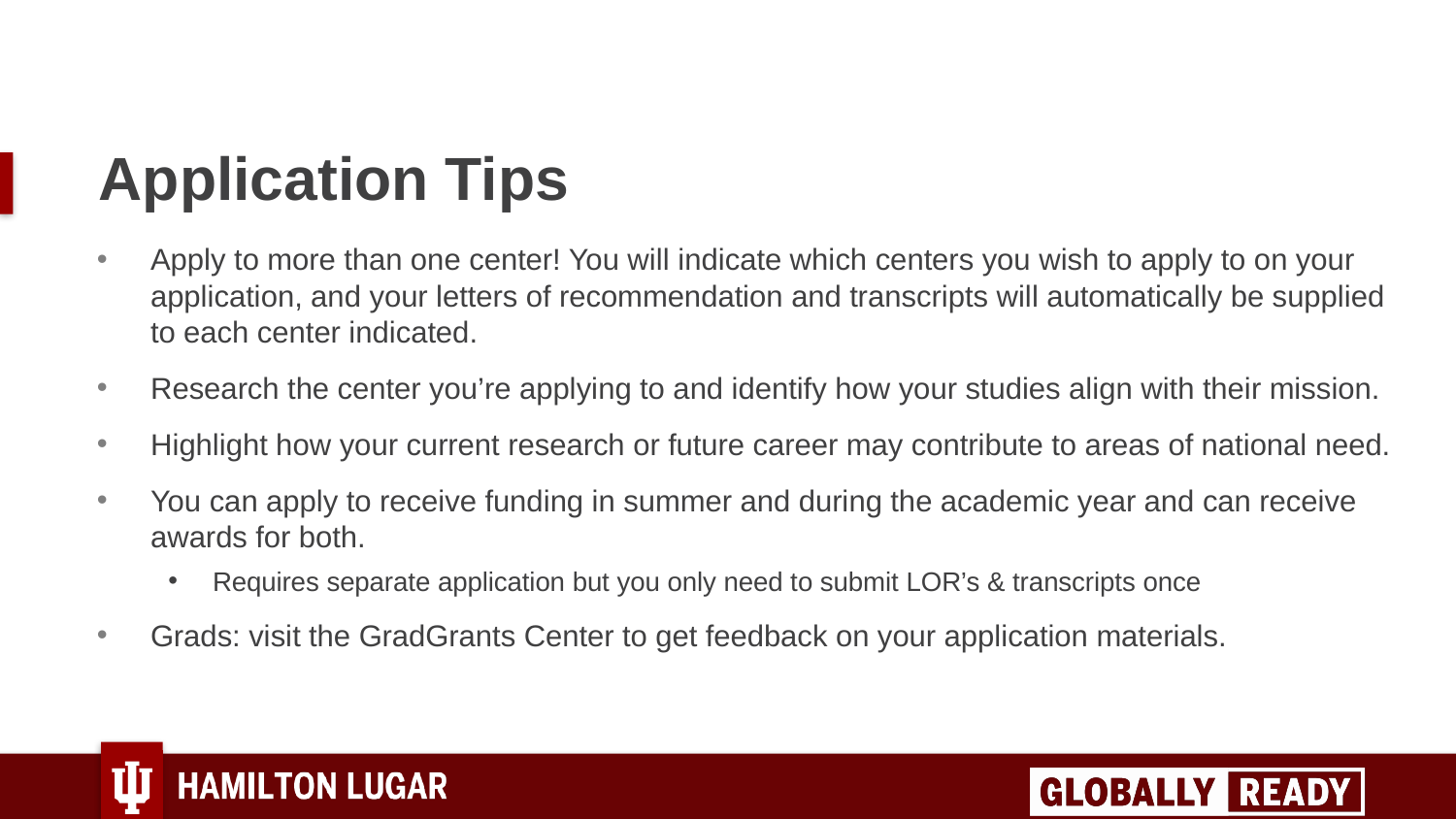

# Application Tips
Apply to more than one center! You will indicate which centers you wish to apply to on your application, and your letters of recommendation and transcripts will automatically be supplied to each center indicated.
Research the center you’re applying to and identify how your studies align with their mission.
Highlight how your current research or future career may contribute to areas of national need.
You can apply to receive funding in summer and during the academic year and can receive awards for both.
Requires separate application but you only need to submit LOR’s & transcripts once
Grads: visit the GradGrants Center to get feedback on your application materials.